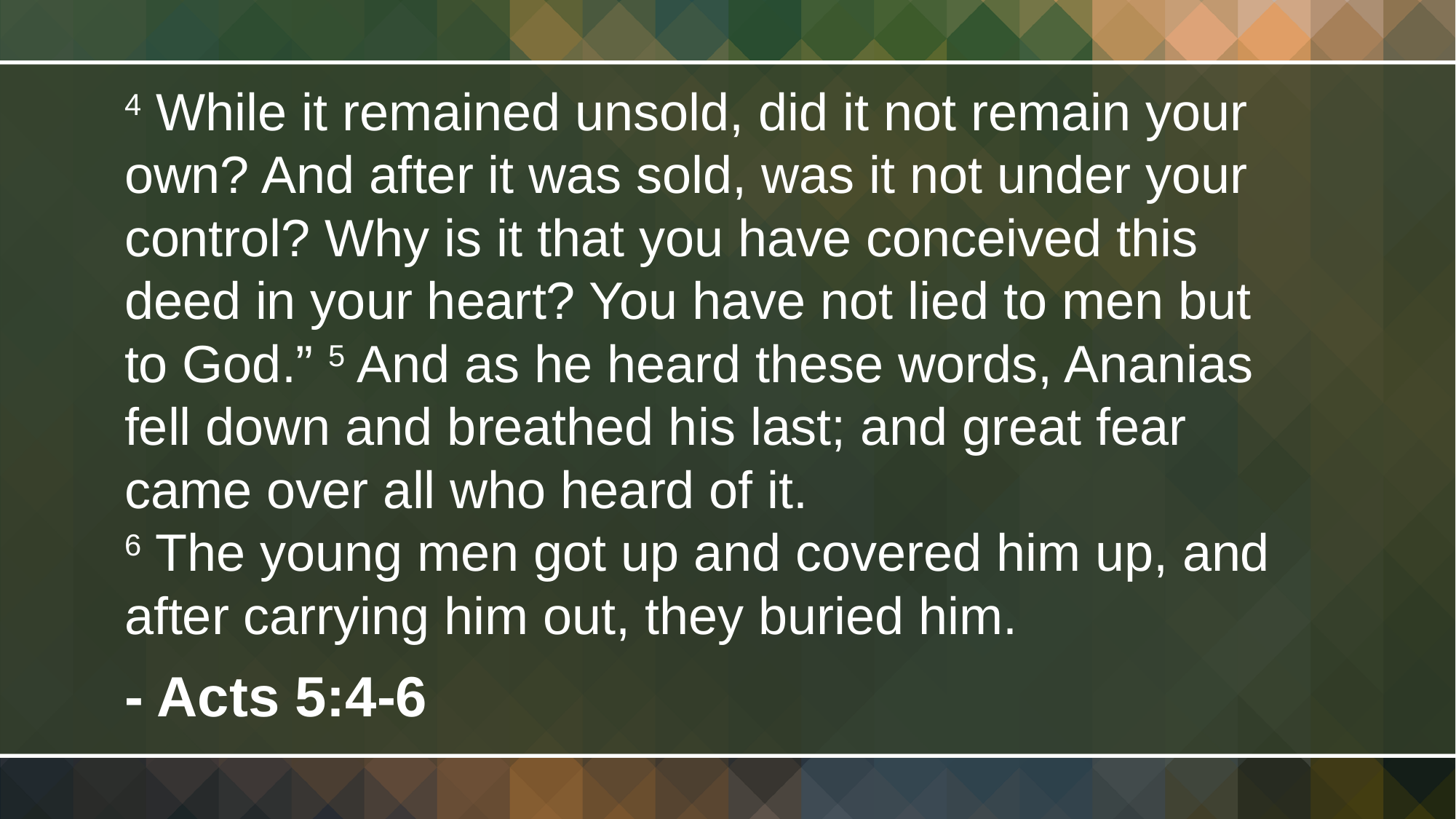

4 While it remained unsold, did it not remain your own? And after it was sold, was it not under your control? Why is it that you have conceived this deed in your heart? You have not lied to men but to God.” 5 And as he heard these words, Ananias fell down and breathed his last; and great fear came over all who heard of it.
6 The young men got up and covered him up, and after carrying him out, they buried him.
- Acts 5:4-6